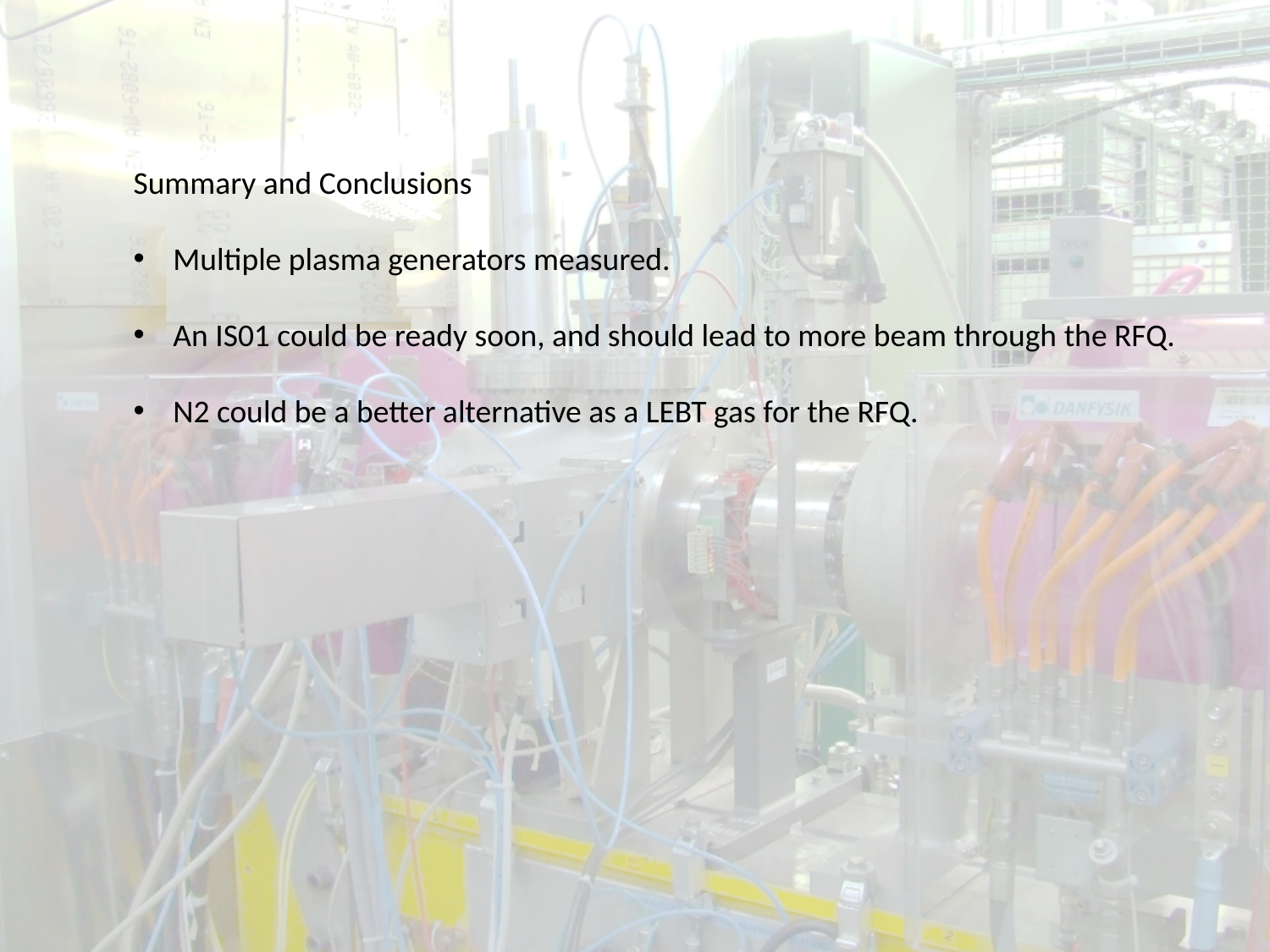

Summary and Conclusions

Multiple plasma generators measured.

An IS01 could be ready soon, and should lead to more beam through the RFQ.

N2 could be a better alternative as a LEBT gas for the RFQ.